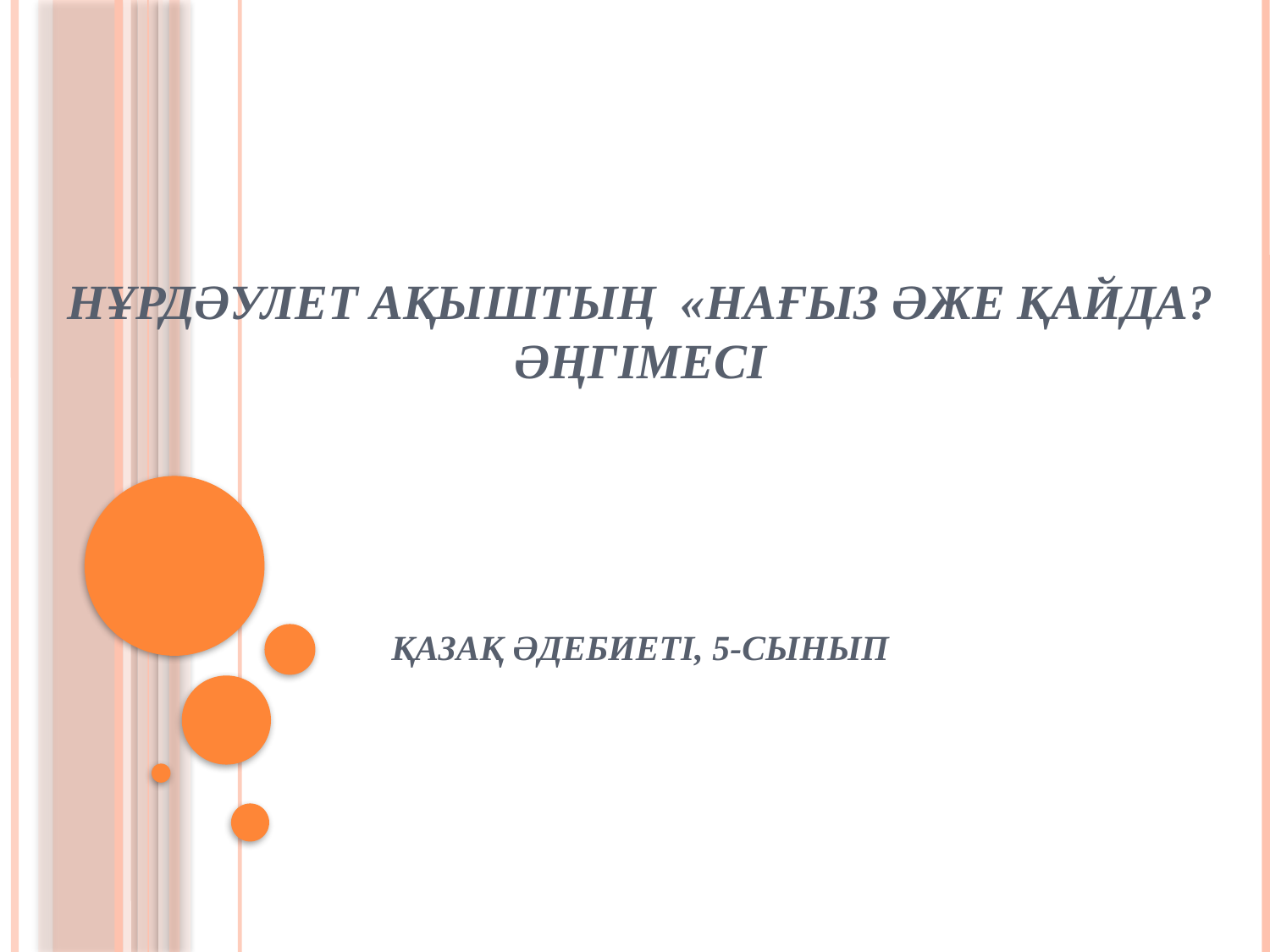

# Нұрдәулет Ақыштың  «Нағыз әже қайда? әңгімесі қазақ әдебиеті, 5-сынып